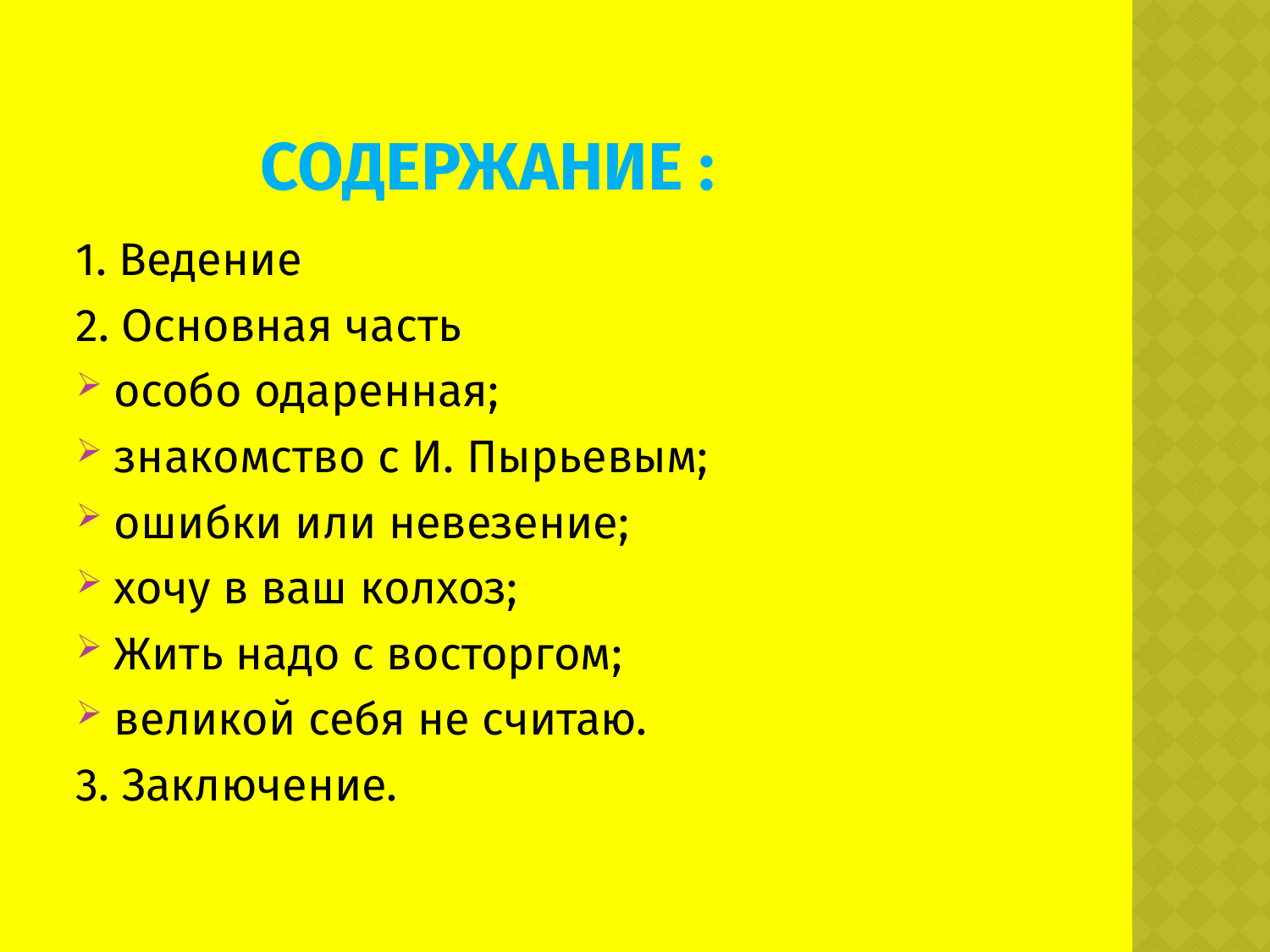

# Содержание :
1. Ведение
2. Основная часть
особо одаренная;
знакомство с И. Пырьевым;
ошибки или невезение;
хочу в ваш колхоз;
Жить надо с восторгом;
великой себя не считаю.
3. Заключение.